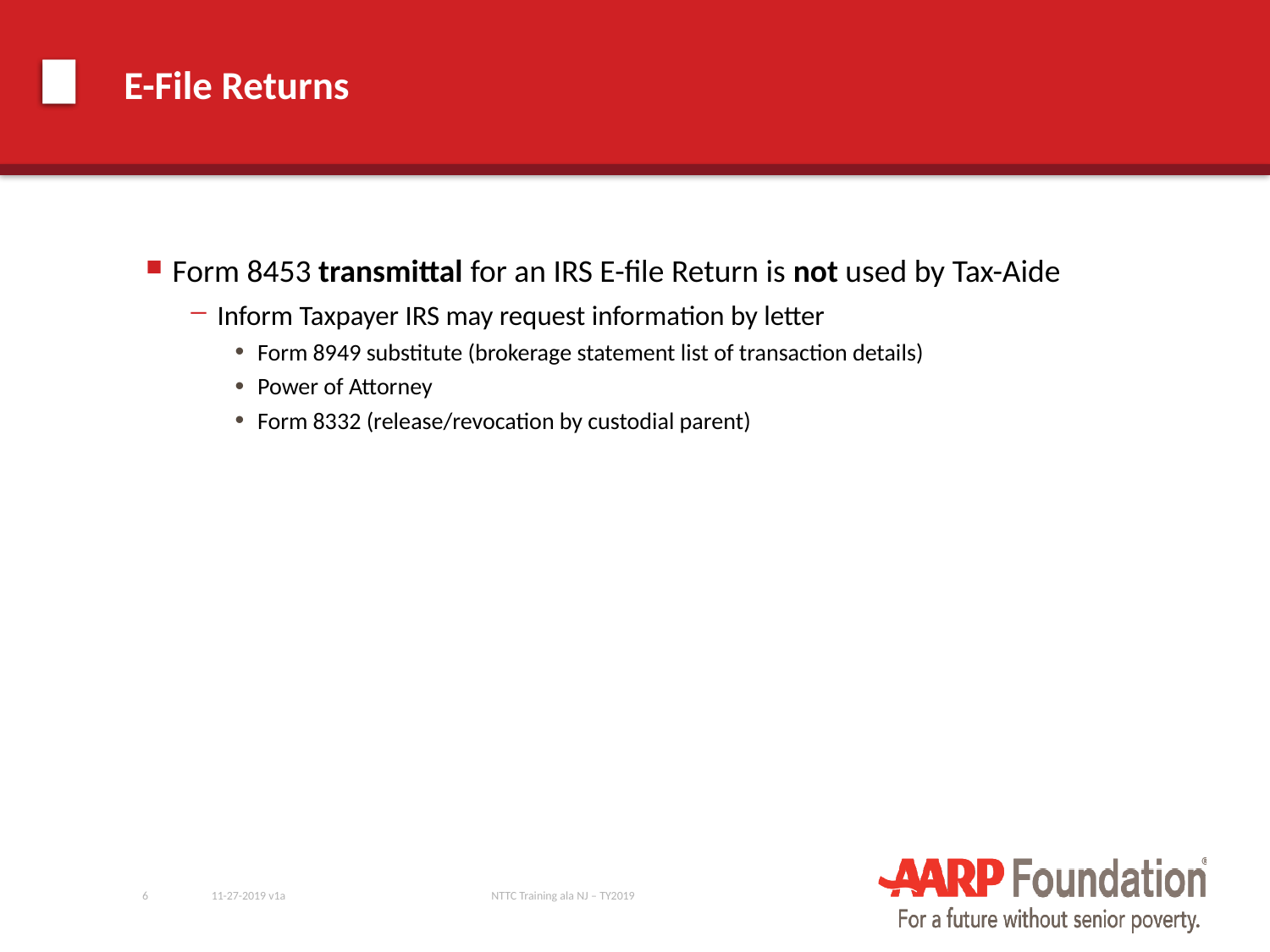

# E-File Returns
Form 8453 transmittal for an IRS E-file Return is not used by Tax-Aide
Inform Taxpayer IRS may request information by letter
Form 8949 substitute (brokerage statement list of transaction details)
Power of Attorney
Form 8332 (release/revocation by custodial parent)
6
11-27-2019 v1a
NTTC Training ala NJ – TY2019